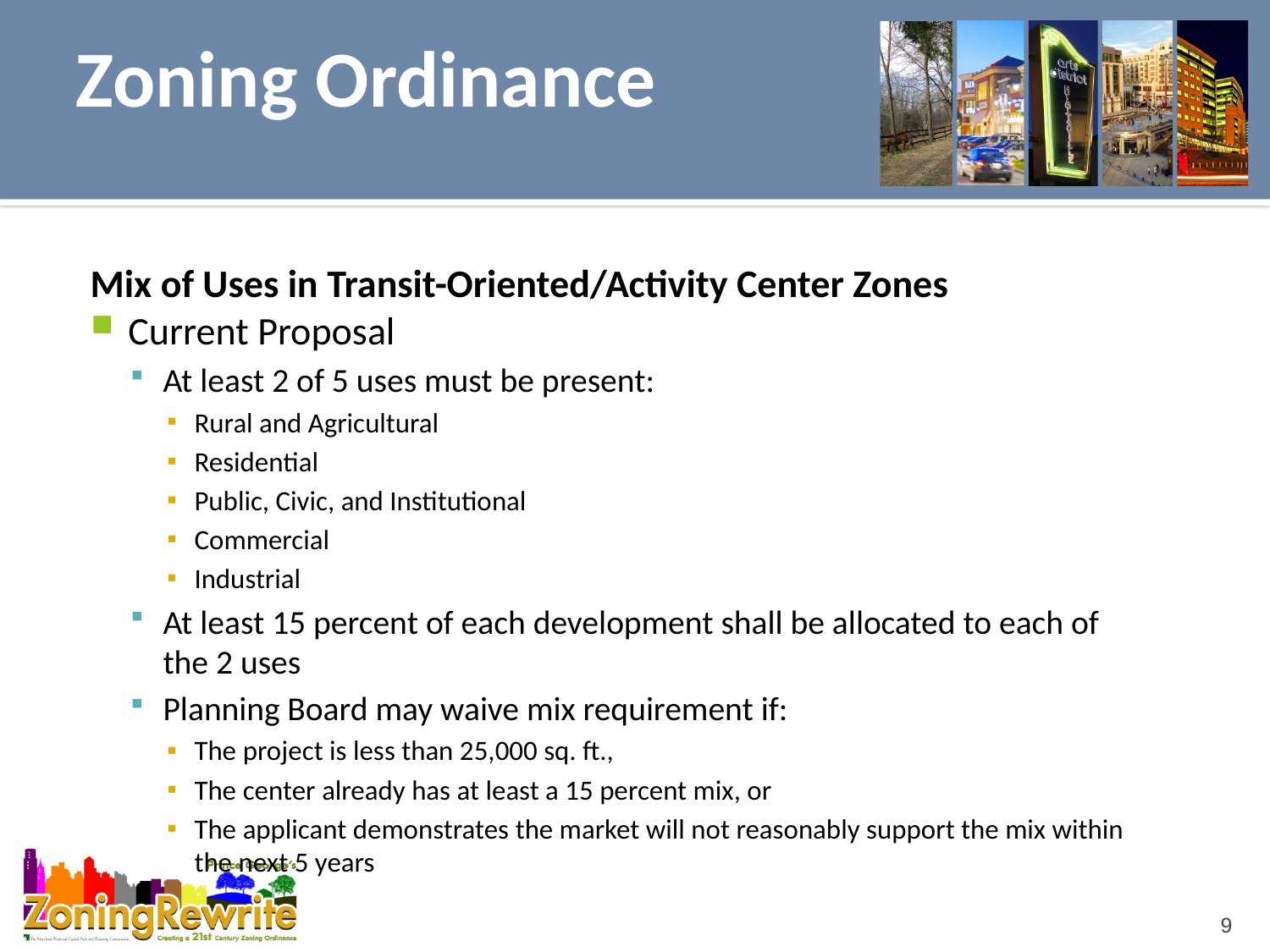

Zoning Ordinance
Mix of Uses in Transit-Oriented/Activity Center Zones
Current Proposal
At least 2 of 5 uses must be present:
Rural and Agricultural
Residential
Public, Civic, and Institutional
Commercial
Industrial
At least 15 percent of each development shall be allocated to each of the 2 uses
Planning Board may waive mix requirement if:
The project is less than 25,000 sq. ft.,
The center already has at least a 15 percent mix, or
The applicant demonstrates the market will not reasonably support the mix within the next 5 years
9